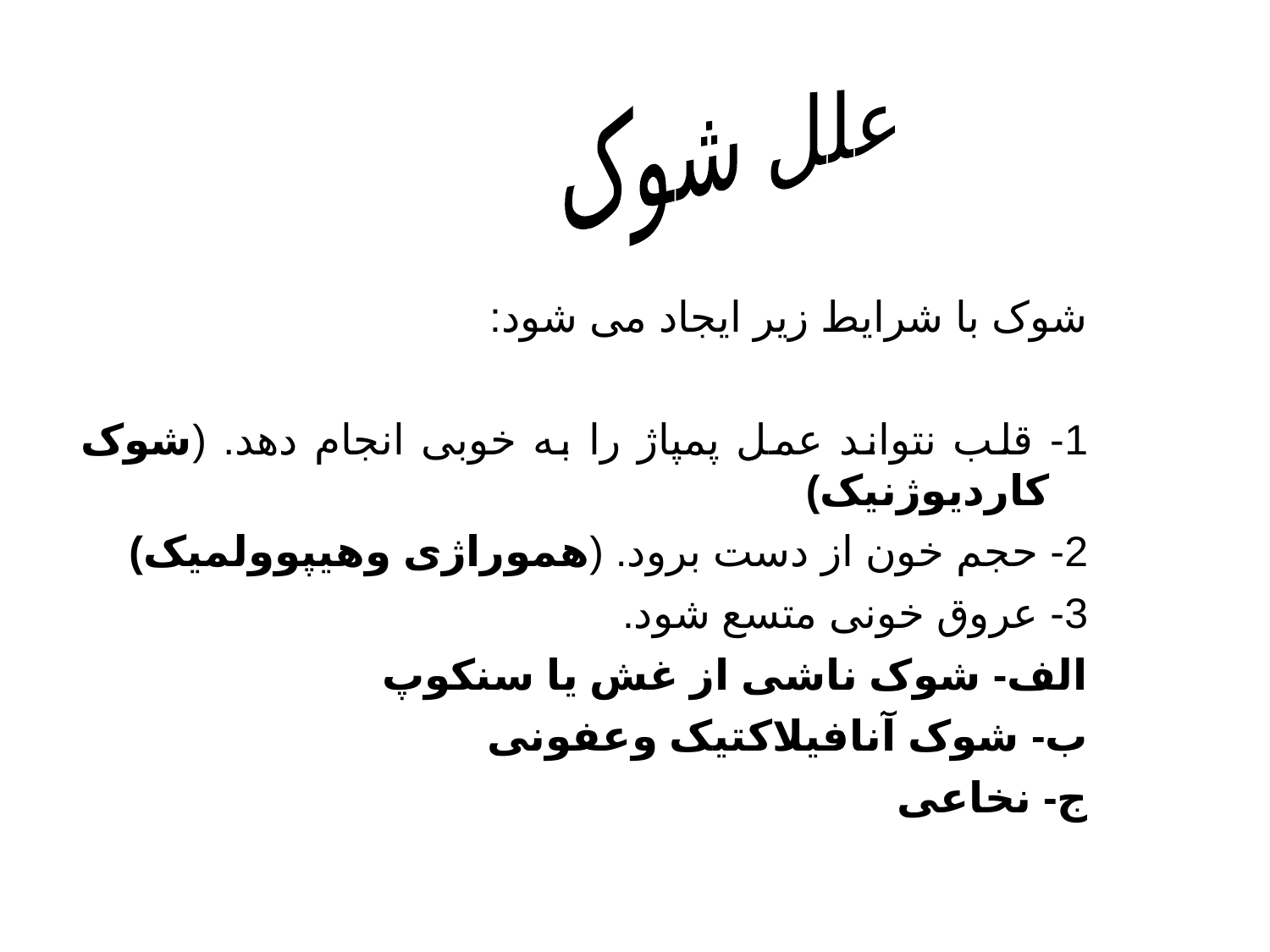

علل شوک

شوک با شرایط زیر ایجاد می شود:

1- قلب نتواند عمل پمپاژ را به خوبی انجام دهد. (شوک کاردیوژنیک)
2- حجم خون از دست برود. (هموراژی وهیپوولمیک)
3- عروق خونی متسع شود.
الف- شوک ناشی از غش یا سنکوپ
ب- شوک آنافیلاکتیک وعفونی
ج- نخاعی